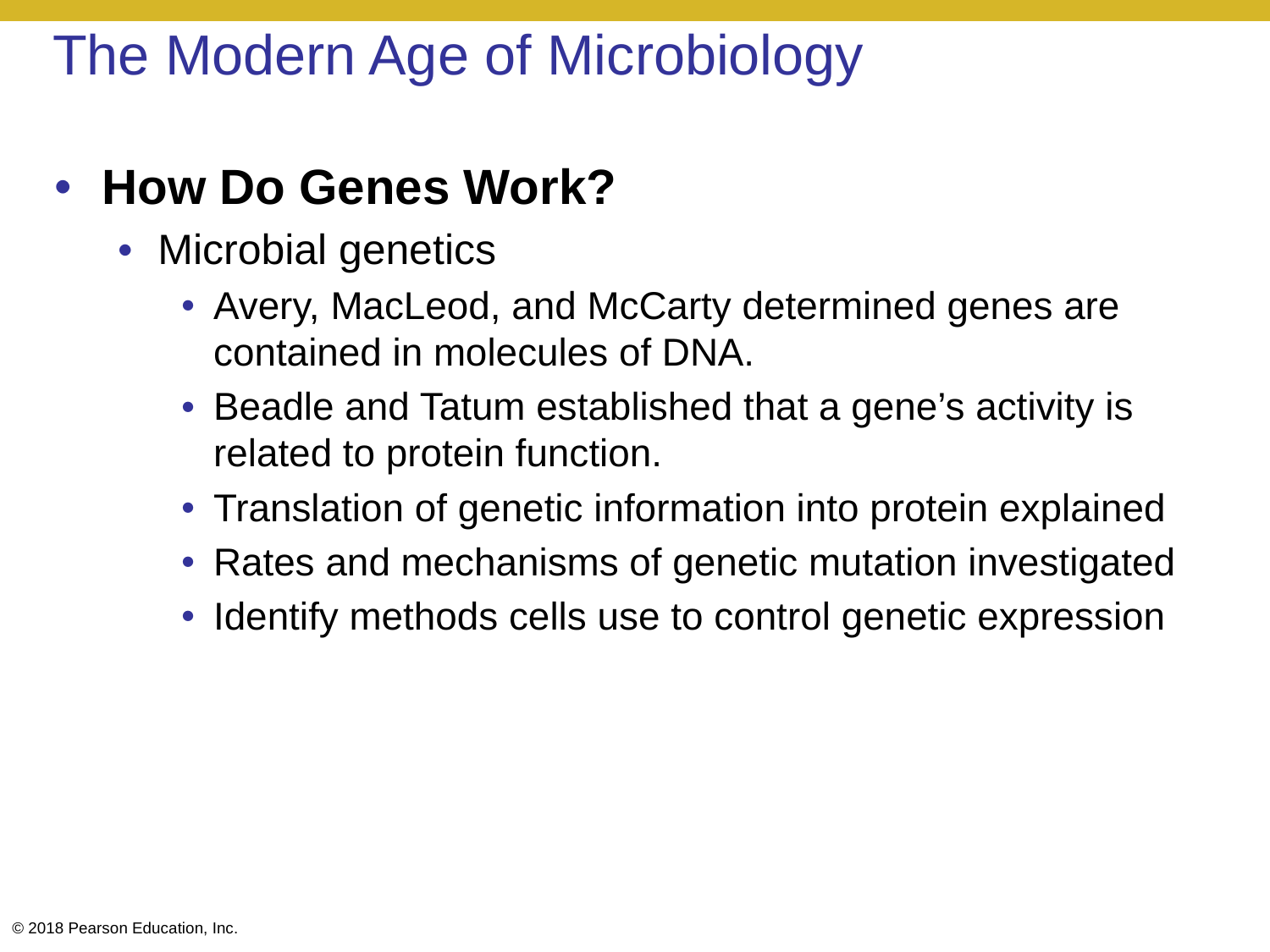

# The Modern Age of Microbiology
How Do Genes Work?
Microbial genetics
Avery, MacLeod, and McCarty determined genes are contained in molecules of DNA.
Beadle and Tatum established that a gene’s activity is related to protein function.
Translation of genetic information into protein explained
Rates and mechanisms of genetic mutation investigated
Identify methods cells use to control genetic expression